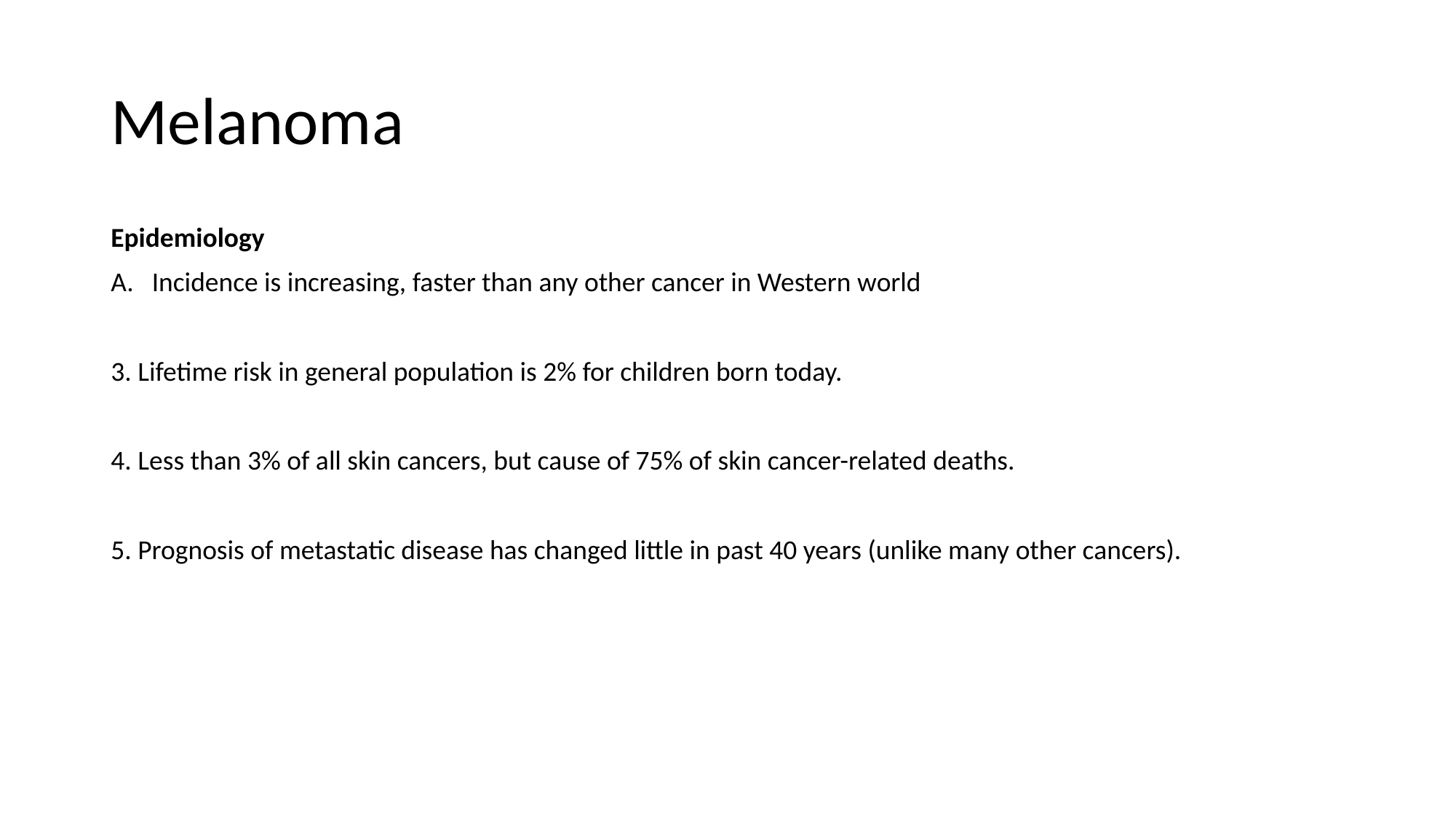

# Melanoma
Epidemiology
Incidence is increasing, faster than any other cancer in Western world

3. Lifetime risk in general population is 2% for children born today.

4. Less than 3% of all skin cancers, but cause of 75% of skin cancer-related deaths.

5. Prognosis of metastatic disease has changed little in past 40 years (unlike many other cancers).